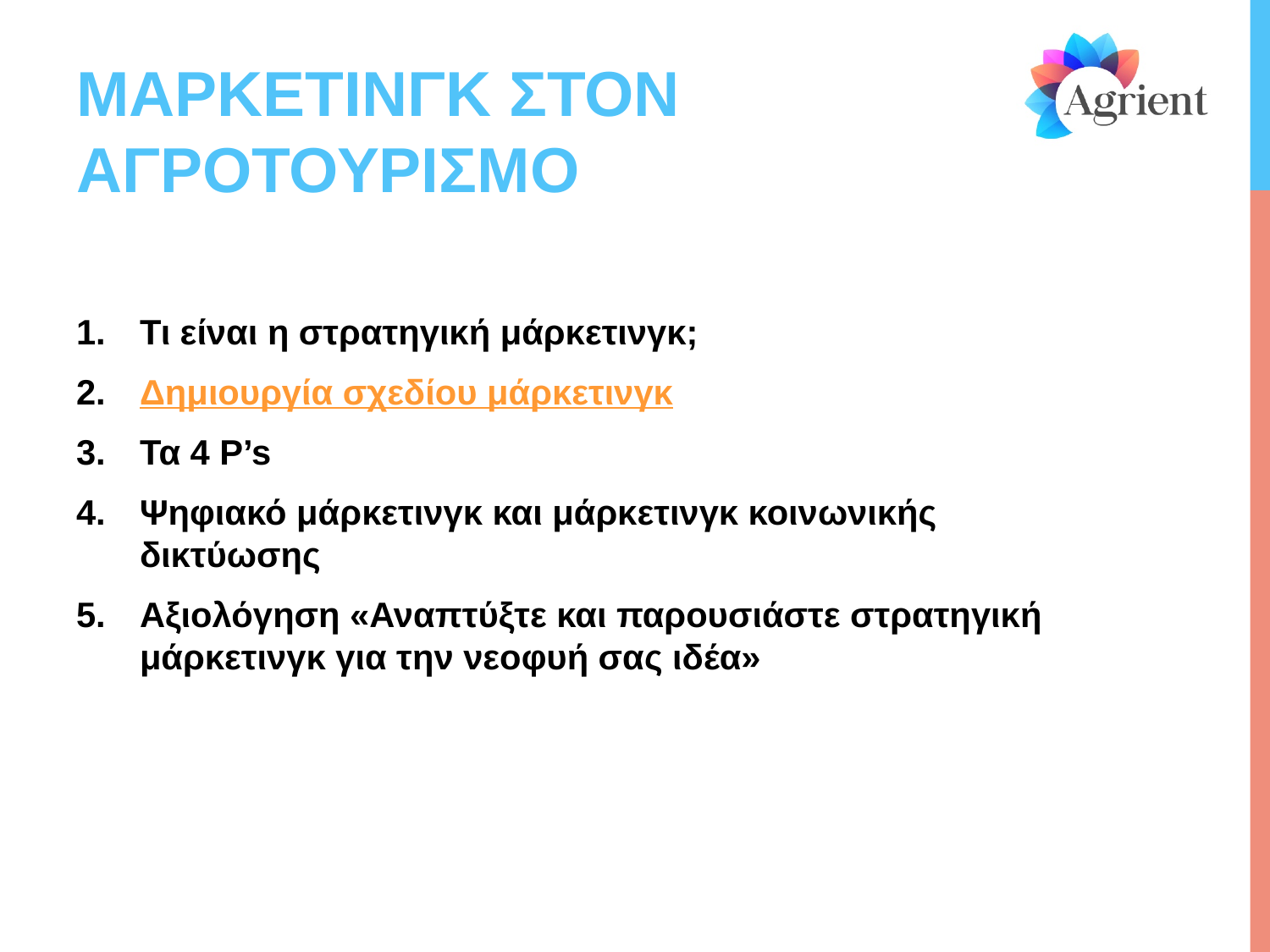

# ΜΑΡΚΕΤΙΝΓΚ ΣΤΟΝ AΓΡΟΤΟΥΡΙΣΜΟ

Τι είναι η στρατηγική μάρκετινγκ;
Δημιουργία σχεδίου μάρκετινγκ
Τα 4 P’s
Ψηφιακό μάρκετινγκ και μάρκετινγκ κοινωνικής δικτύωσης
Αξιολόγηση «Αναπτύξτε και παρουσιάστε στρατηγική μάρκετινγκ για την νεοφυή σας ιδέα»